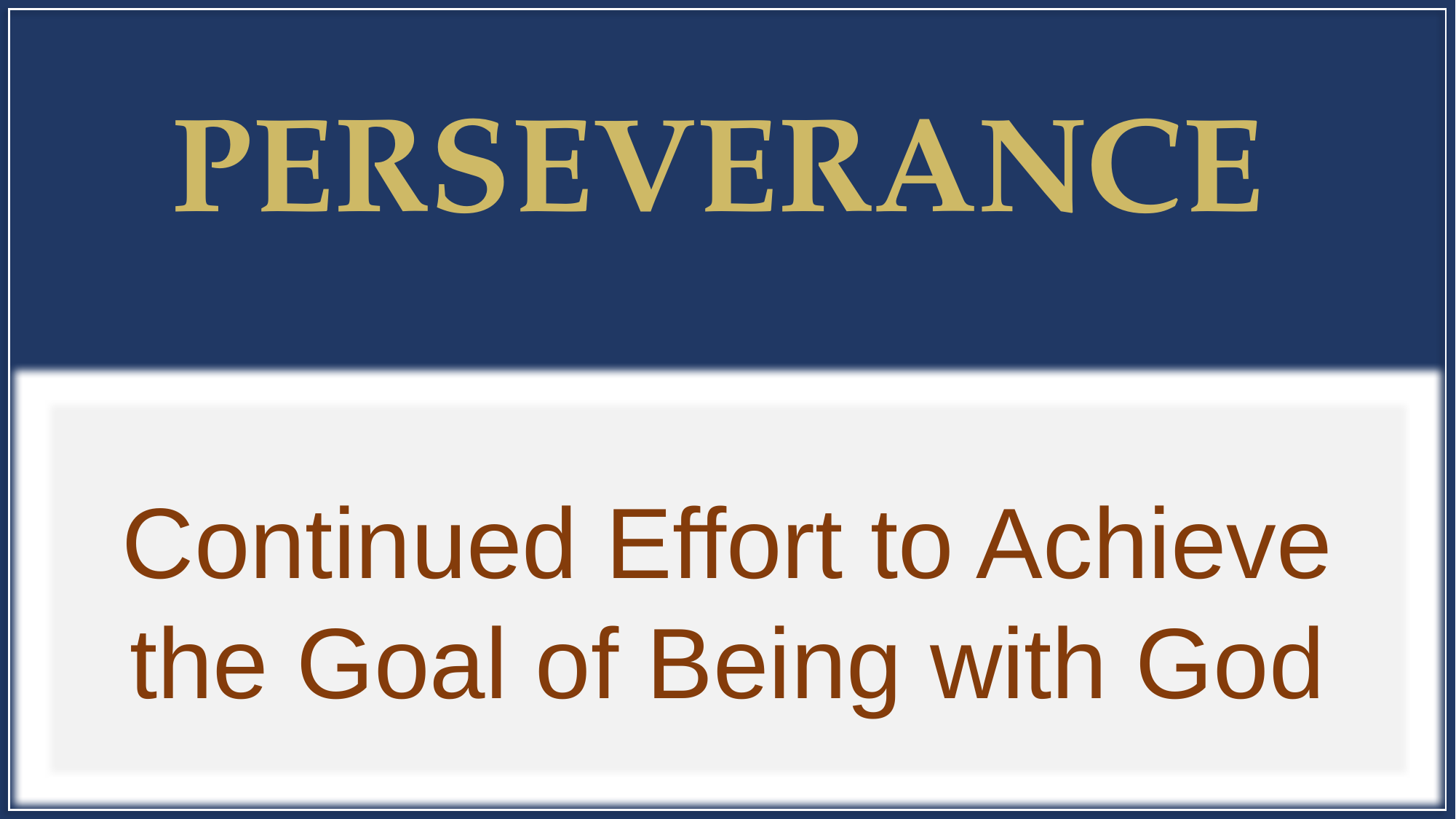

PerseverancE

Continued Effort to Achieve the Goal of Being with God